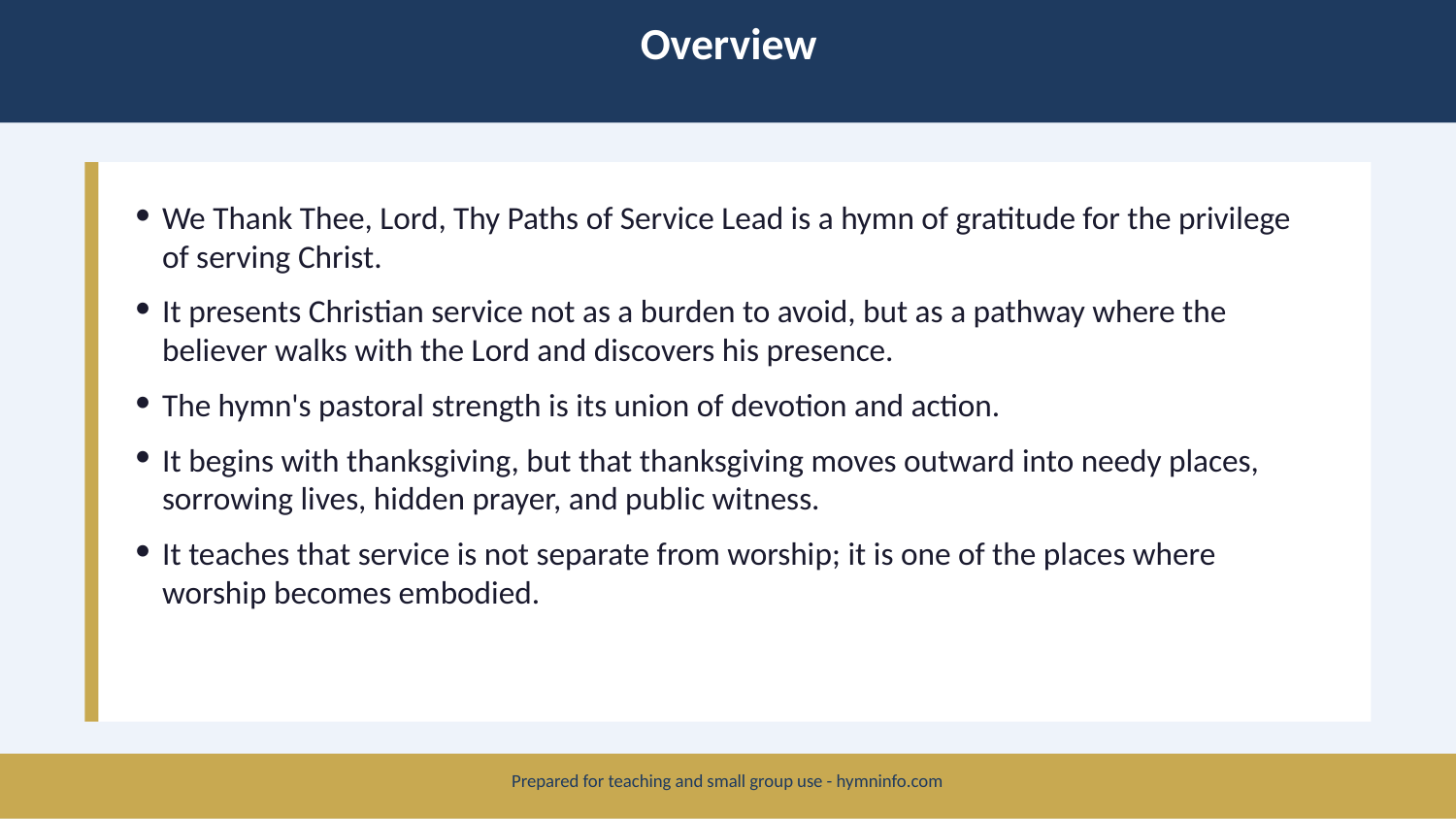

Overview

We Thank Thee, Lord, Thy Paths of Service Lead is a hymn of gratitude for the privilege of serving Christ.
It presents Christian service not as a burden to avoid, but as a pathway where the believer walks with the Lord and discovers his presence.
The hymn's pastoral strength is its union of devotion and action.
It begins with thanksgiving, but that thanksgiving moves outward into needy places, sorrowing lives, hidden prayer, and public witness.
It teaches that service is not separate from worship; it is one of the places where worship becomes embodied.

Prepared for teaching and small group use - hymninfo.com